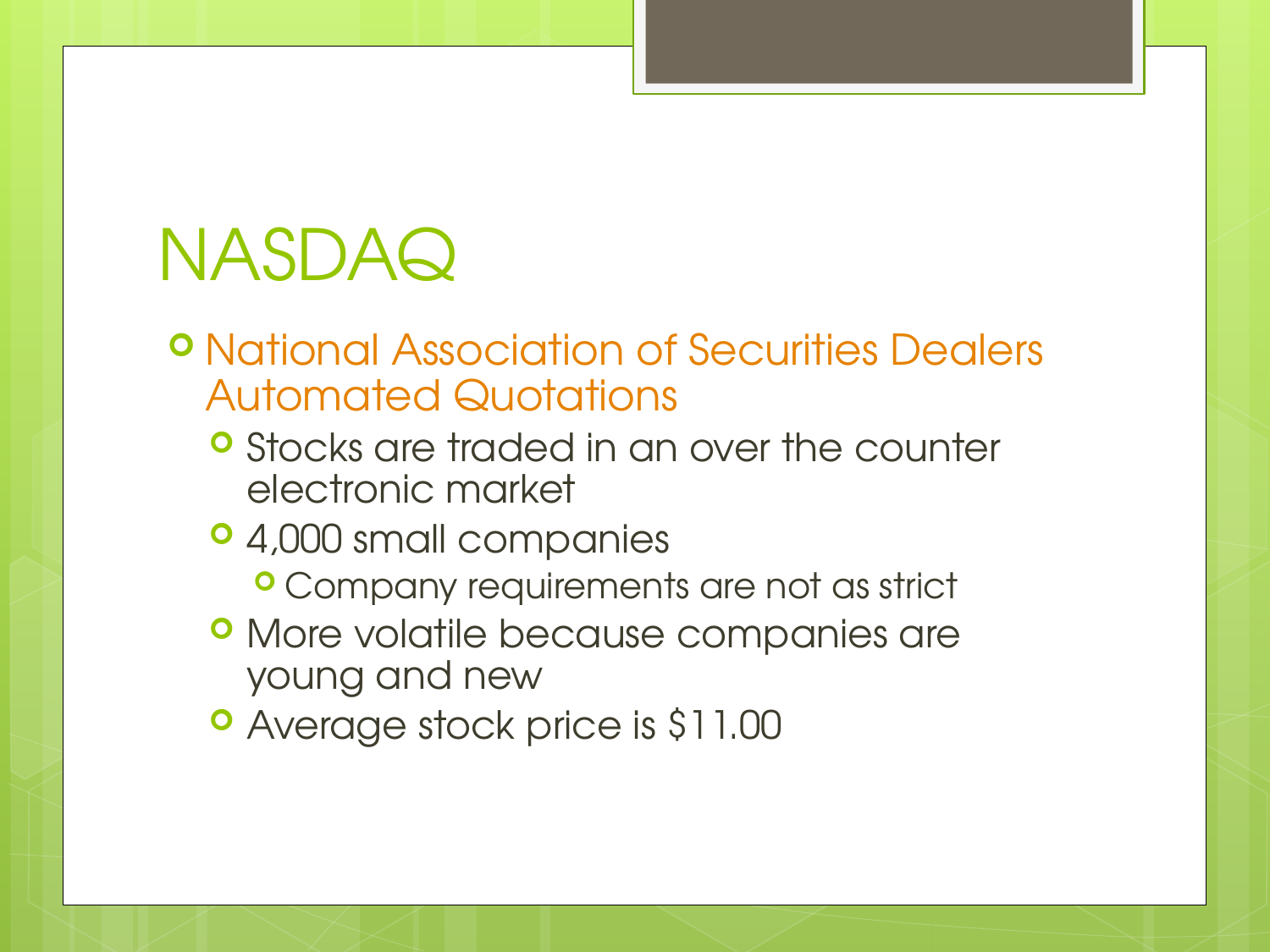

# NASDAQ
National Association of Securities Dealers Automated Quotations
Stocks are traded in an over the counter electronic market
4,000 small companies
Company requirements are not as strict
More volatile because companies are young and new
Average stock price is $11.00